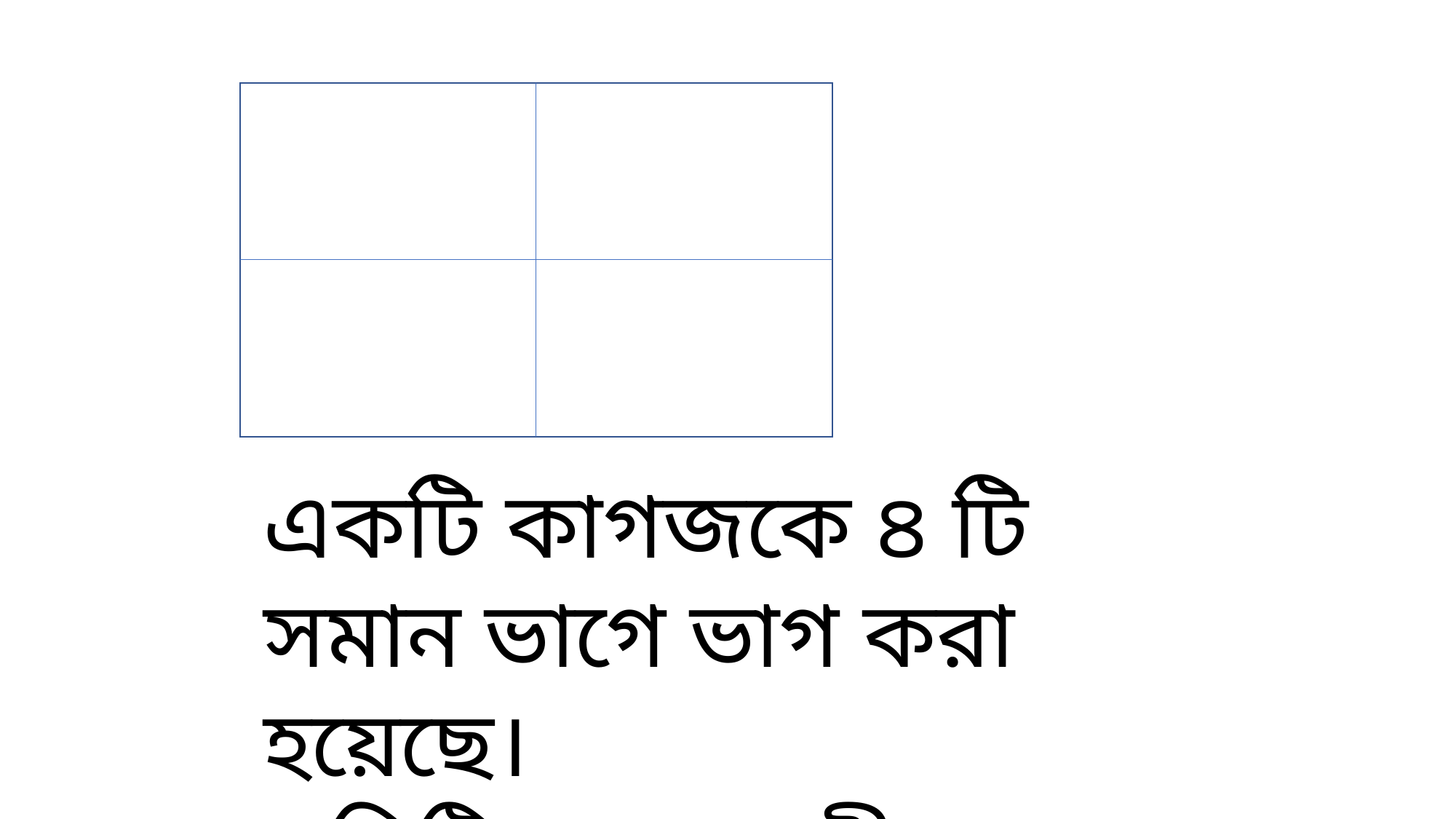

একটি কাগজকে ৪ টি সমান ভাগে ভাগ করা হয়েছে।
প্রতিটি ভাগকে কী বলা হয়?